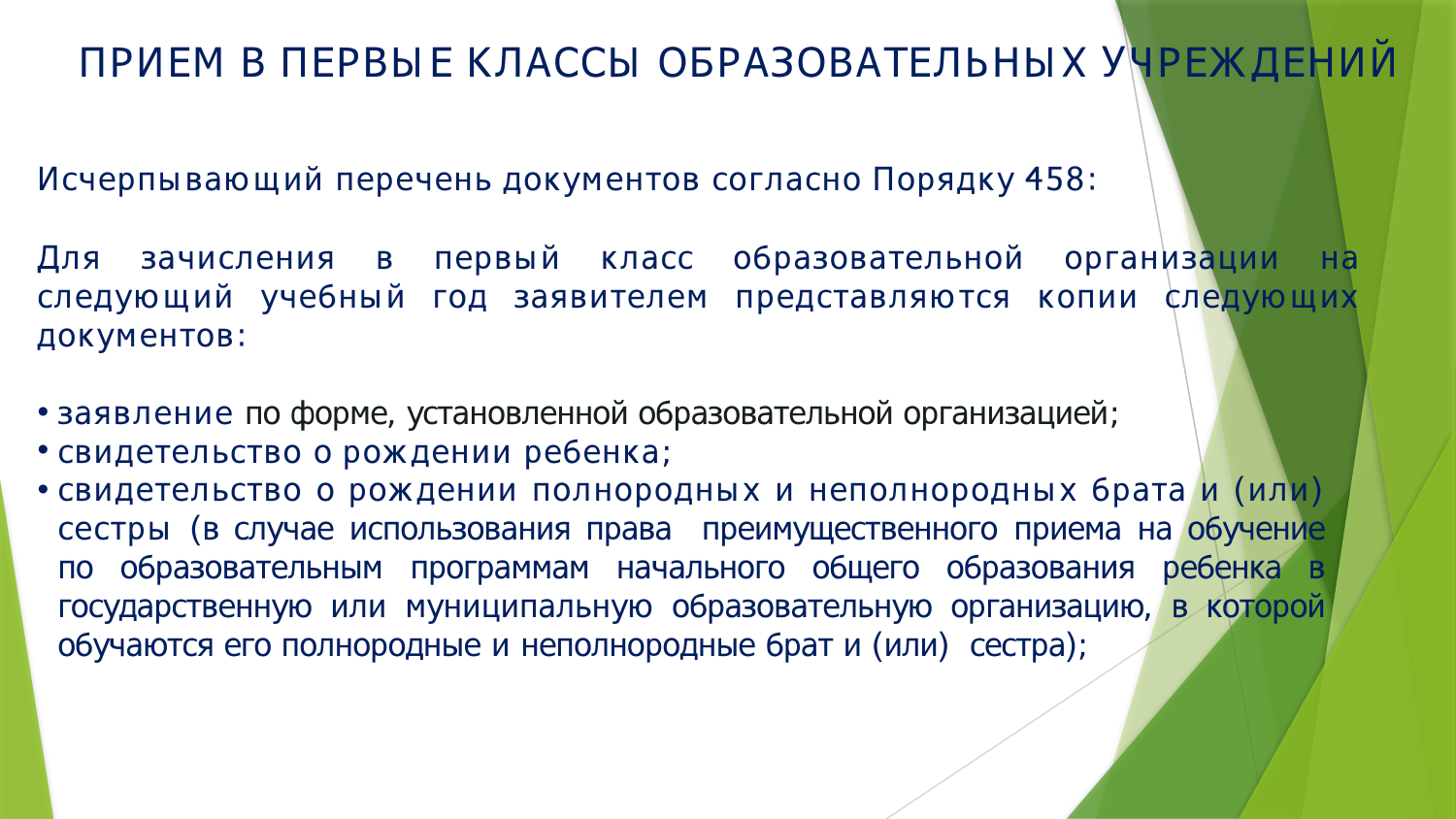

# ПРИЕМ В ПЕРВЫЕ КЛАССЫ ОБРАЗОВАТЕЛЬНЫХ УЧРЕЖДЕНИЙ
Исчерпывающий перечень документов согласно Порядку 458:

Для зачисления в первый класс образовательной организации на следующий учебный год заявителем представляются копии следующих документов:

заявление по форме, установленной образовательной организацией;
свидетельство о рождении ребенка;
свидетельство о рождении полнородных и неполнородных брата и (или) сестры (в случае использования права  преимущественного приема на обучение по образовательным программам начального общего образования ребенка в государственную или муниципальную образовательную организацию, в которой обучаются его полнородные и неполнородные брат и (или)  сестра);